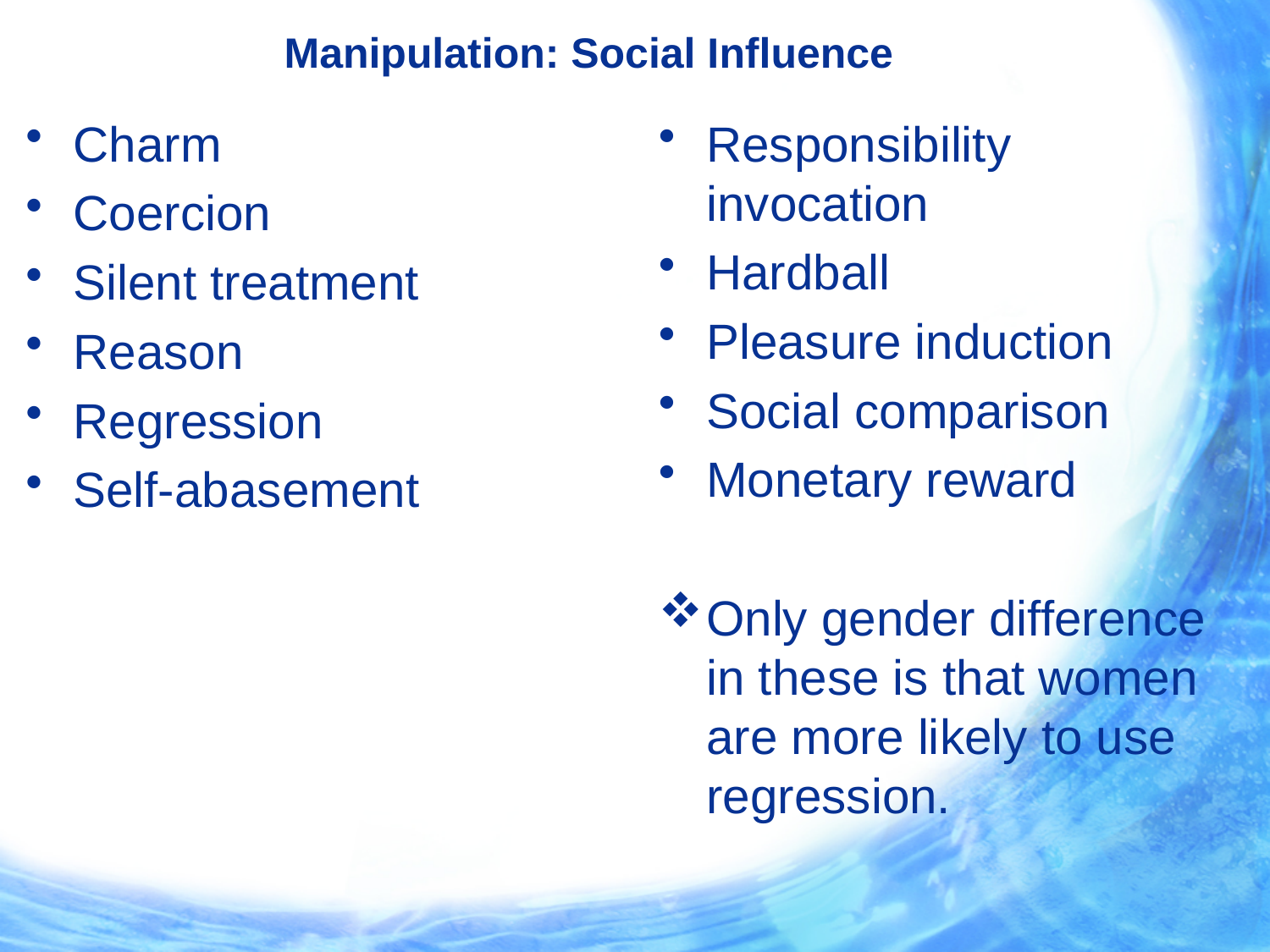

# Manipulation: Social Influence
Charm
Coercion
Silent treatment
Reason
Regression
Self-abasement
Responsibility invocation
Hardball
Pleasure induction
Social comparison
Monetary reward

Only gender difference in these is that women are more likely to use regression.